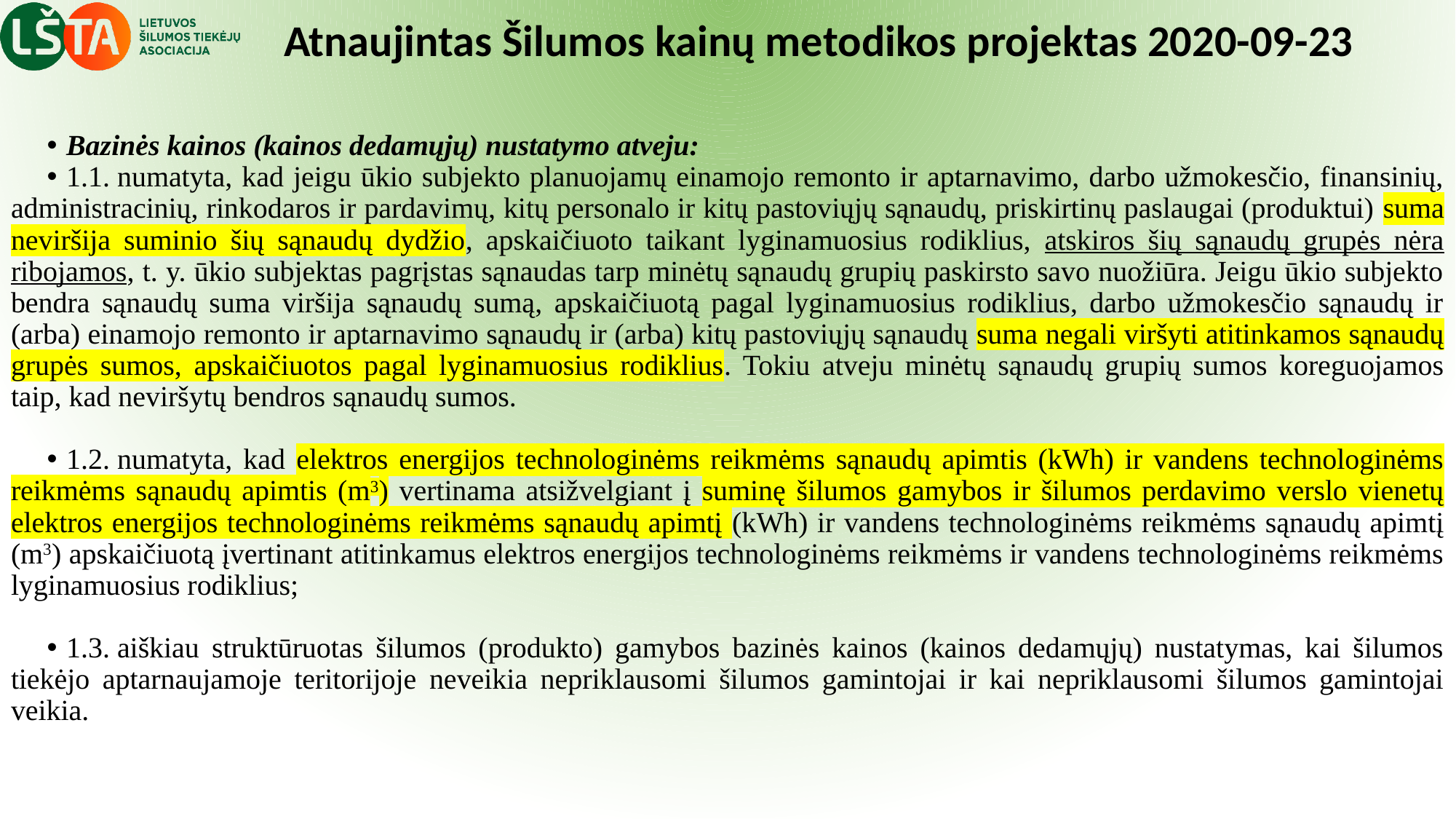

# Atnaujintas Šilumos kainų metodikos projektas 2020-09-23
Bazinės kainos (kainos dedamųjų) nustatymo atveju:
1.1. numatyta, kad jeigu ūkio subjekto planuojamų einamojo remonto ir aptarnavimo, darbo užmokesčio, finansinių, administracinių, rinkodaros ir pardavimų, kitų personalo ir kitų pastoviųjų sąnaudų, priskirtinų paslaugai (produktui) suma neviršija suminio šių sąnaudų dydžio, apskaičiuoto taikant lyginamuosius rodiklius, atskiros šių sąnaudų grupės nėra ribojamos, t. y. ūkio subjektas pagrįstas sąnaudas tarp minėtų sąnaudų grupių paskirsto savo nuožiūra. Jeigu ūkio subjekto bendra sąnaudų suma viršija sąnaudų sumą, apskaičiuotą pagal lyginamuosius rodiklius, darbo užmokesčio sąnaudų ir (arba) einamojo remonto ir aptarnavimo sąnaudų ir (arba) kitų pastoviųjų sąnaudų suma negali viršyti atitinkamos sąnaudų grupės sumos, apskaičiuotos pagal lyginamuosius rodiklius. Tokiu atveju minėtų sąnaudų grupių sumos koreguojamos taip, kad neviršytų bendros sąnaudų sumos.

1.2. numatyta, kad elektros energijos technologinėms reikmėms sąnaudų apimtis (kWh) ir vandens technologinėms reikmėms sąnaudų apimtis (m3) vertinama atsižvelgiant į suminę šilumos gamybos ir šilumos perdavimo verslo vienetų elektros energijos technologinėms reikmėms sąnaudų apimtį (kWh) ir vandens technologinėms reikmėms sąnaudų apimtį (m3) apskaičiuotą įvertinant atitinkamus elektros energijos technologinėms reikmėms ir vandens technologinėms reikmėms lyginamuosius rodiklius;

1.3. aiškiau struktūruotas šilumos (produkto) gamybos bazinės kainos (kainos dedamųjų) nustatymas, kai šilumos tiekėjo aptarnaujamoje teritorijoje neveikia nepriklausomi šilumos gamintojai ir kai nepriklausomi šilumos gamintojai veikia.